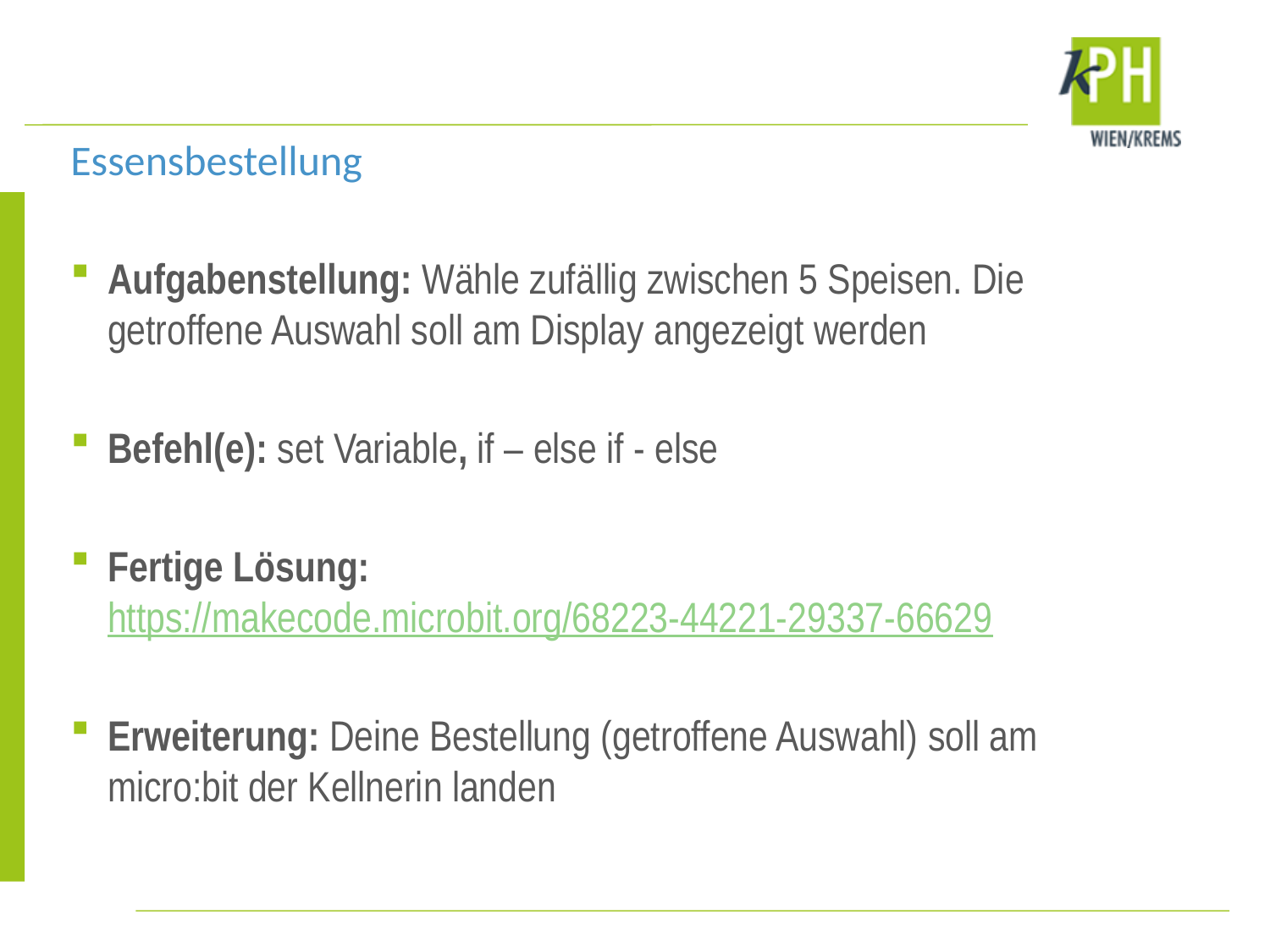

Essensbestellung

Aufgabenstellung: Wähle zufällig zwischen 5 Speisen. Die getroffene Auswahl soll am Display angezeigt werden

Befehl(e): set Variable, if – else if - else

Fertige Lösung: https://makecode.microbit.org/68223-44221-29337-66629

Erweiterung: Deine Bestellung (getroffene Auswahl) soll am micro:bit der Kellnerin landen